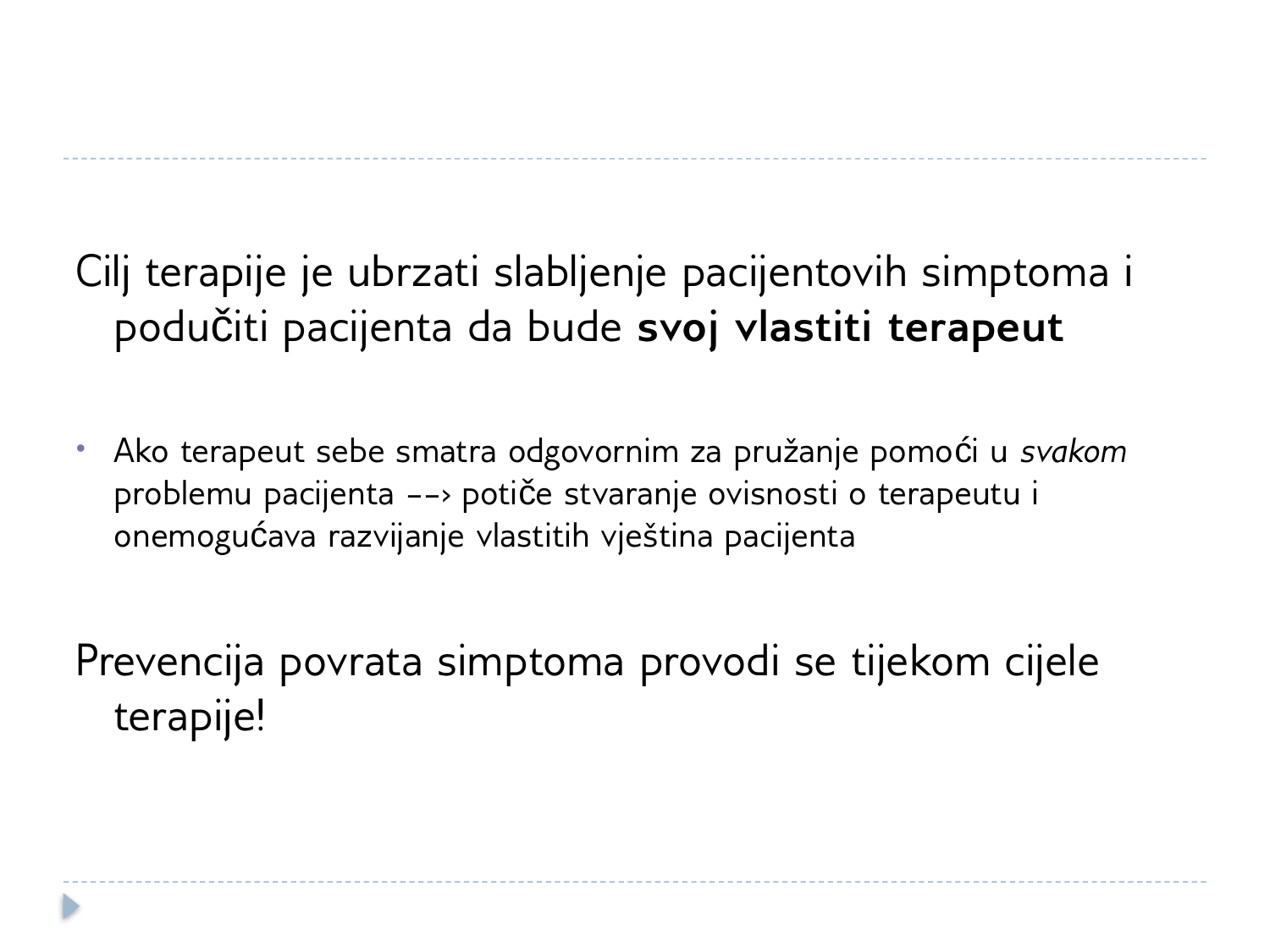

Cilj terapije je ubrzati slabljenje pacijentovih simptoma i podučiti pacijenta da bude svoj vlastiti terapeut

Ako terapeut sebe smatra odgovornim za pružanje pomoći u svakom problemu pacijenta ––› potiče stvaranje ovisnosti o terapeutu i onemogućava razvijanje vlastitih vještina pacijenta

Prevencija povrata simptoma provodi se tijekom cijele terapije!